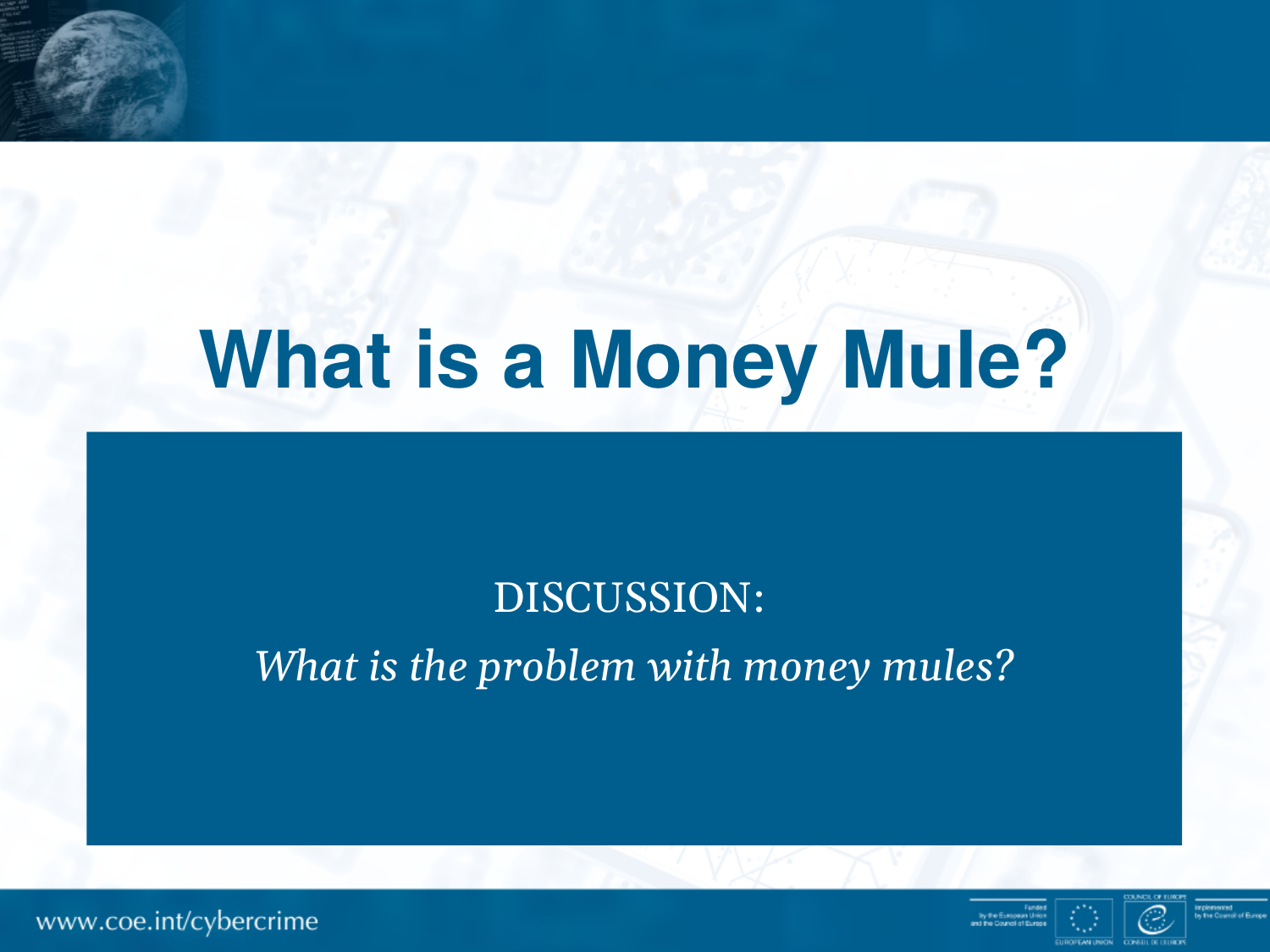

# What is a Money Mule?

DISCUSSION:
What is the problem with money mules?